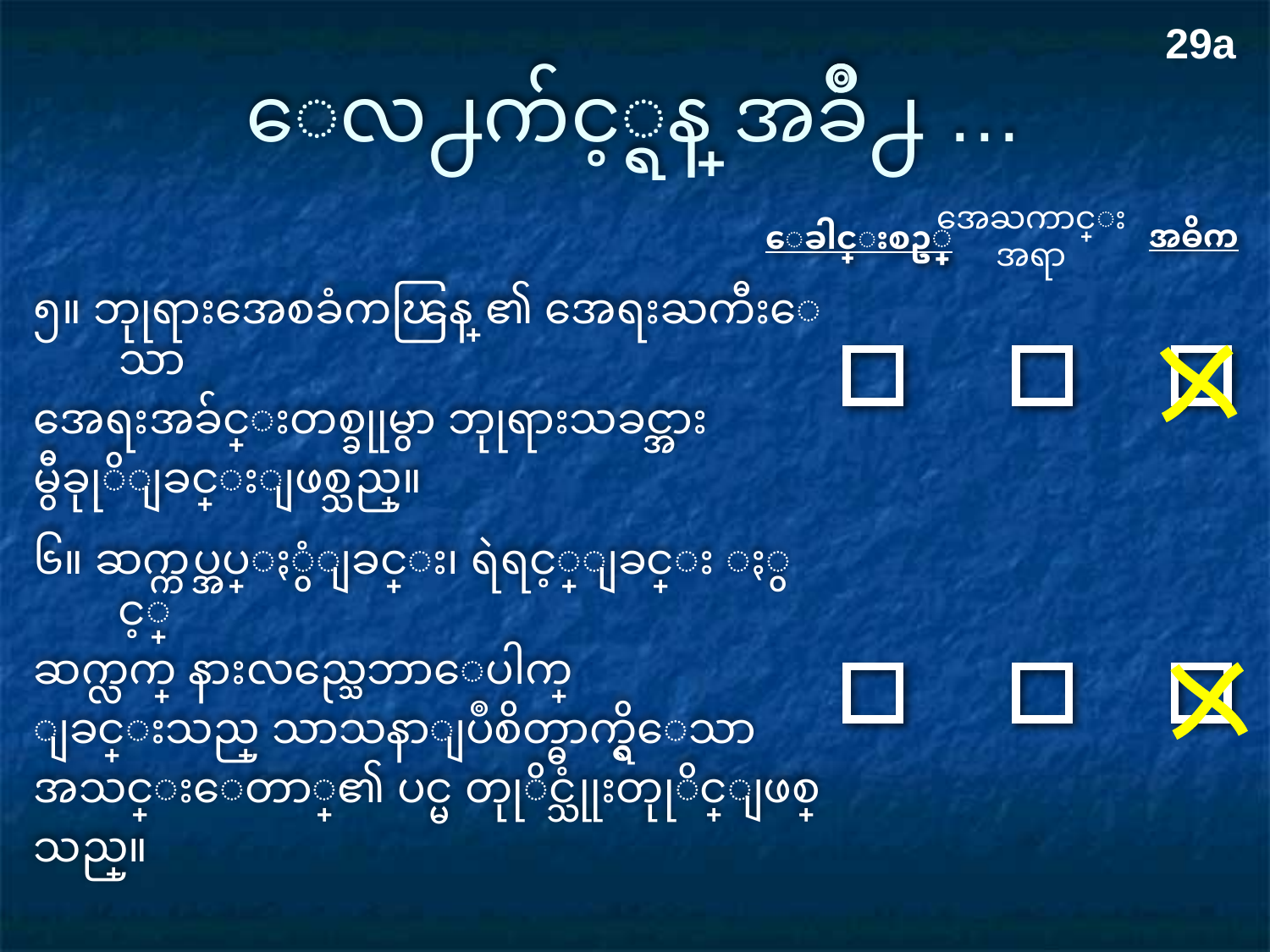

29a
# ေလ႕က်င့္ရန္ အခ်ဳိ႕ …
အေႀကာင္း
အရာ
ေခါင္းစဥ္
အဓိက
၅။ ဘုုရားအေစခံကၽြန္ ၏ အေရးႀကီးေသာ
အေရးအခ်င္းတစ္ခုုမွာ ဘုုရားသခင္အား
မွီခုုိျခင္းျဖစ္သည္။

၆။ ဆက္ကပ္အပ္ႏွံျခင္း၊ ရဲရင့္ျခင္း ႏွင့္
ဆက္လက္ နားလည္သေဘာေပါက္
ျခင္းသည္ သာသနာျပဳစိတ္ဓာက္ရွိေသာ
အသင္းေတာ္၏ ပင္မ တုုိင္သုုံးတုုိင္ျဖစ္
သည္။